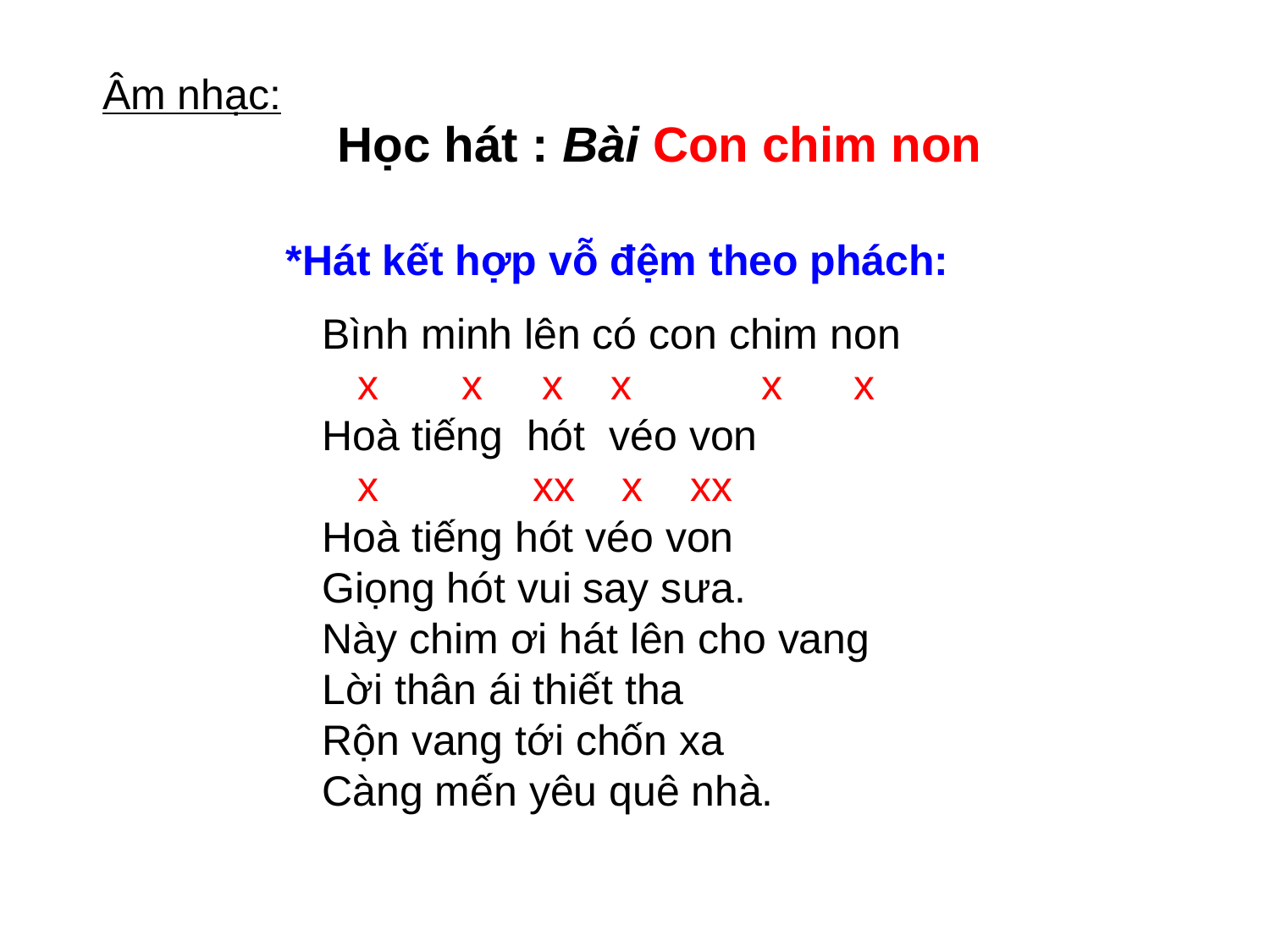

Âm nhạc:
Học hát : Bài Con chim non
# *Hát kết hợp vỗ đệm theo phách:
Bình minh lên có con chim non
   x       x     x    x           x      x
Hoà tiếng  hót  véo von
   x             xx    x    xx
Hoà tiếng hót véo von
Giọng hót vui say sưa.
Này chim ơi hát lên cho vang
Lời thân ái thiết tha
Rộn vang tới chốn xa
Càng mến yêu quê nhà.